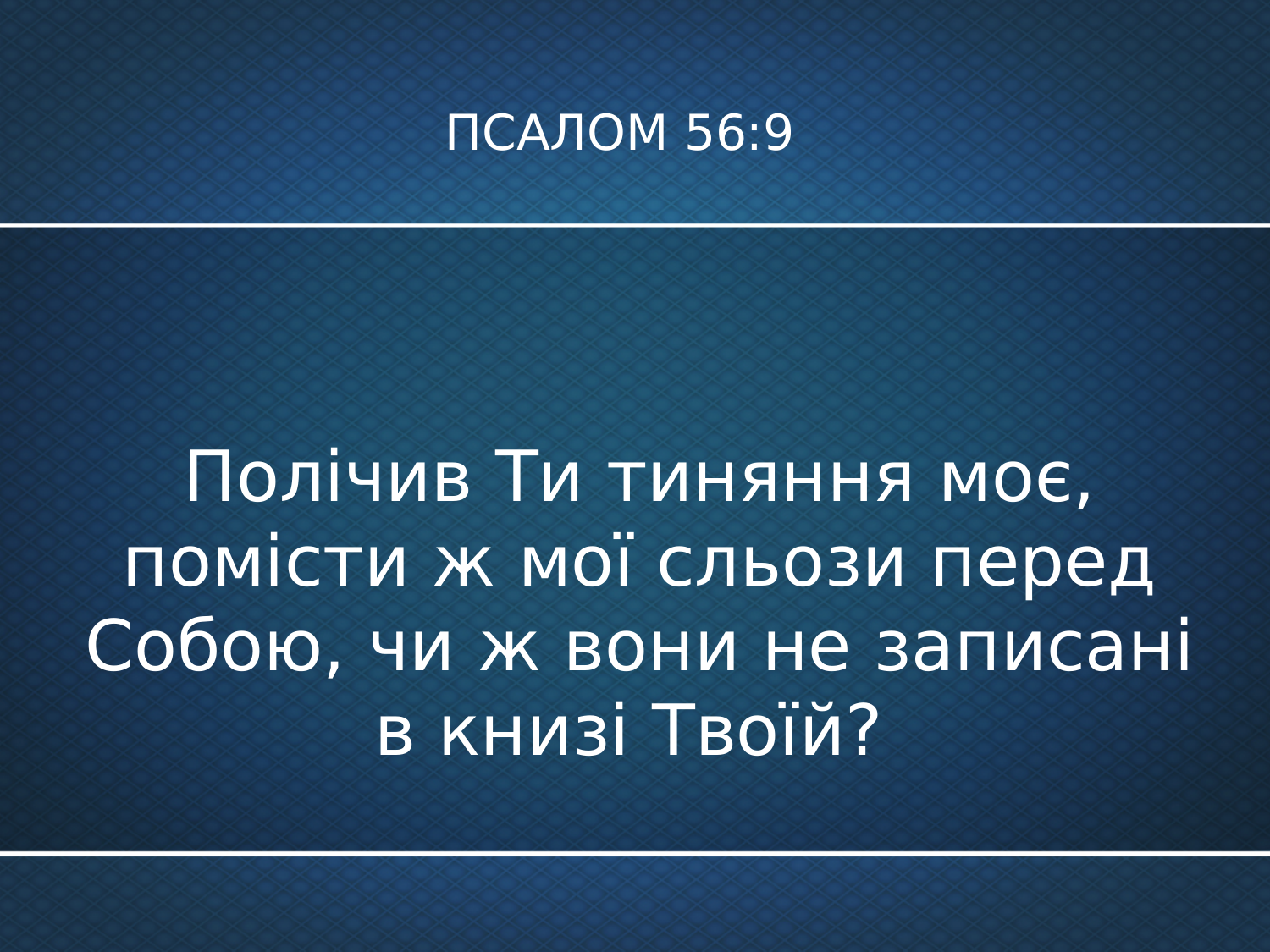

# ПСАЛОМ 56:9

Полічив Ти тиняння моє, помісти ж мої сльози перед Собою, чи ж вони не записані в книзі Твоїй?